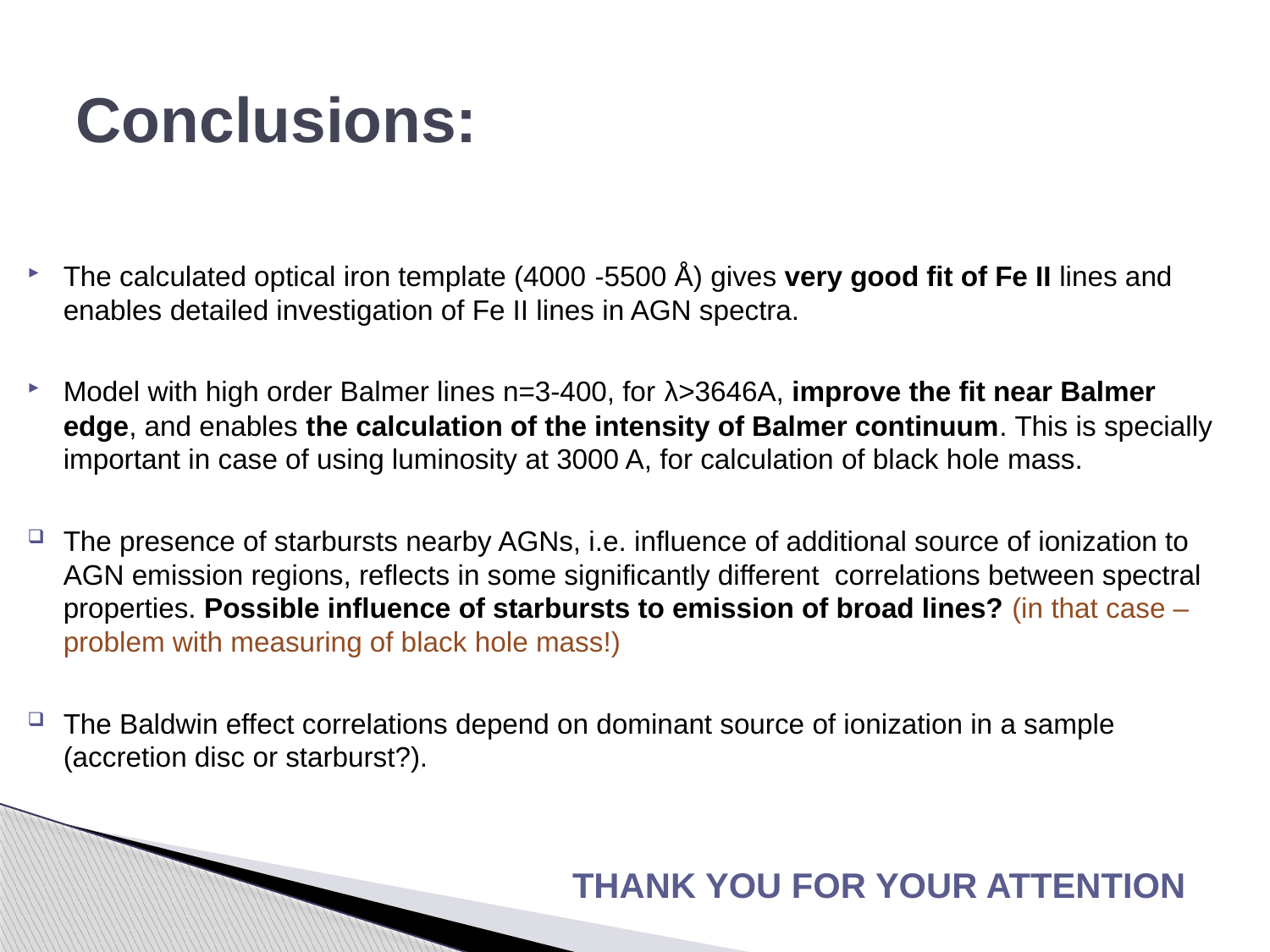

# Conclusions:

The calculated optical iron template (4000 -5500 Å) gives very good fit of Fe II lines and enables detailed investigation of Fe II lines in AGN spectra.

Model with high order Balmer lines n=3-400, for λ>3646A, improve the fit near Balmer edge, and enables the calculation of the intensity of Balmer continuum. This is specially important in case of using luminosity at 3000 A, for calculation of black hole mass.

The presence of starbursts nearby AGNs, i.e. influence of additional source of ionization to AGN emission regions, reflects in some significantly different  correlations between spectral properties. Possible influence of starbursts to emission of broad lines? (in that case – problem with measuring of black hole mass!)

The Baldwin effect correlations depend on dominant source of ionization in a sample (accretion disc or starburst?).

Thank you for your attention